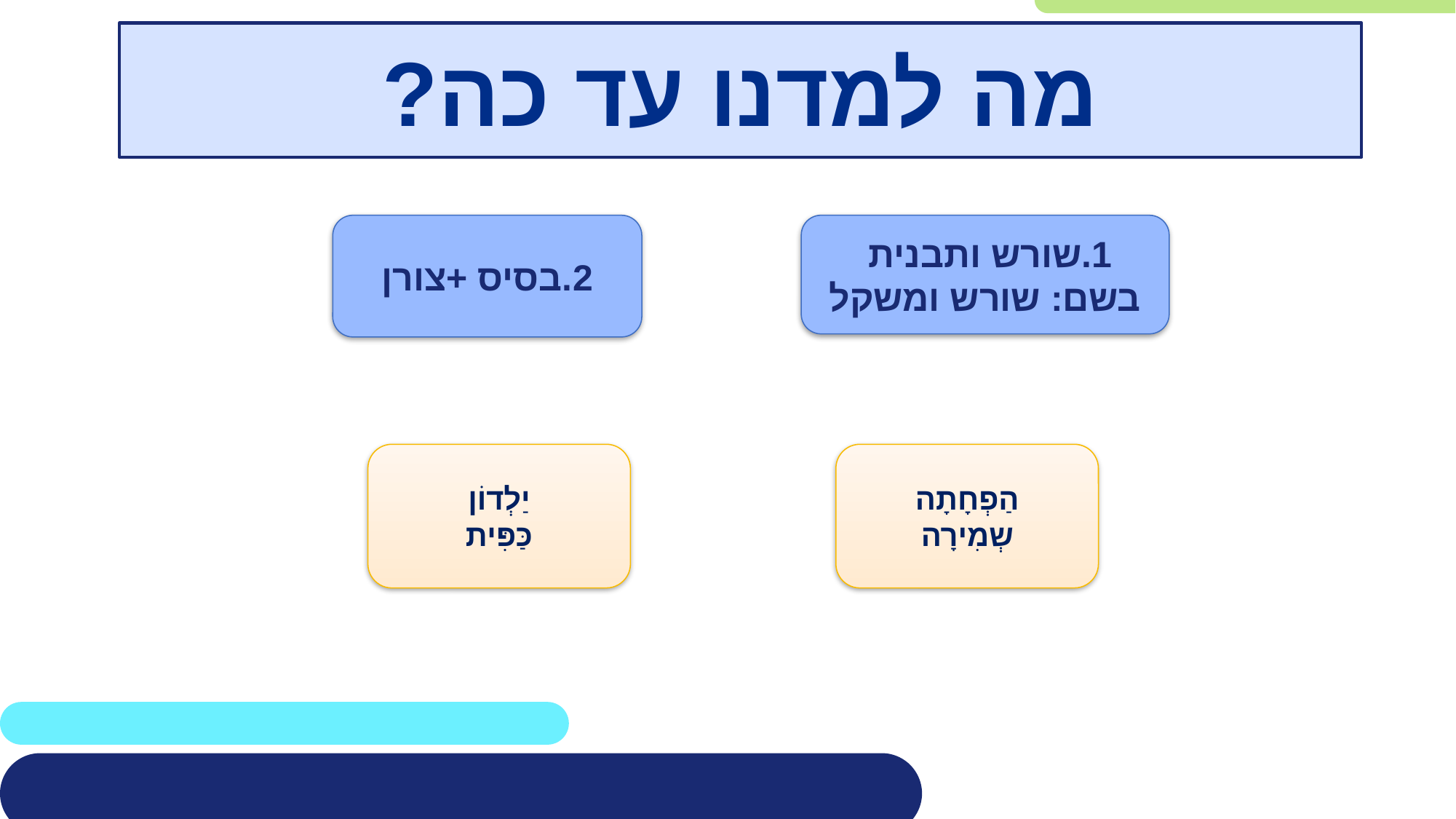

מה למדנו עד כה?
2.בסיס +צורן
1.שורש ותבנית
בשם: שורש ומשקל
יַלְדוֹן
כַּפִּית
הַפְחָתָה
שְמִירָה